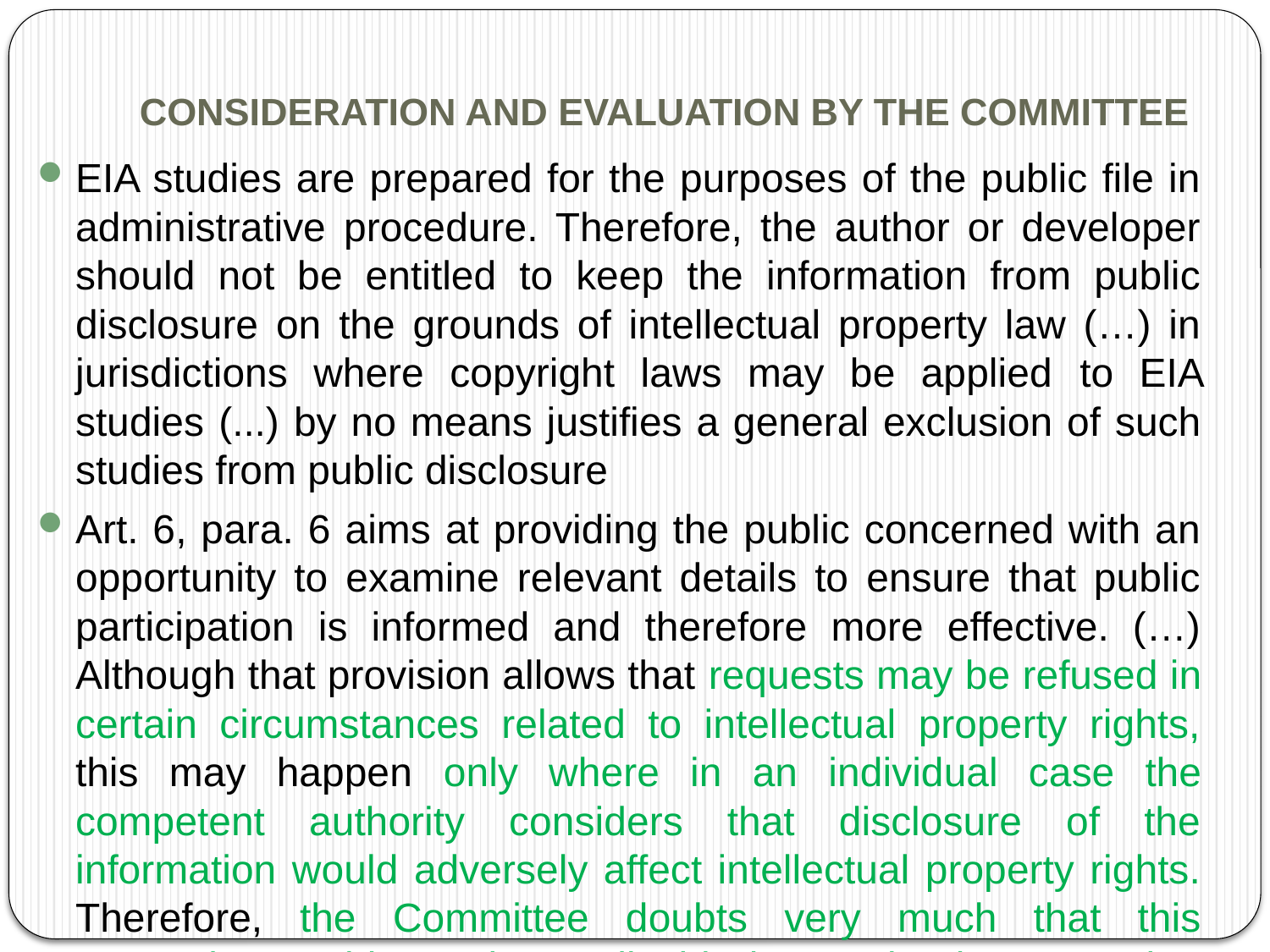

# CONSIDERATION AND EVALUATION BY THE COMMITTEE
EIA studies are prepared for the purposes of the public file in administrative procedure. Therefore, the author or developer should not be entitled to keep the information from public disclosure on the grounds of intellectual property law (…) in jurisdictions where copyright laws may be applied to EIA studies (...) by no means justifies a general exclusion of such studies from public disclosure
Art. 6, para. 6 aims at providing the public concerned with an opportunity to examine relevant details to ensure that public participation is informed and therefore more effective. (…) Although that provision allows that requests may be refused in certain circumstances related to intellectual property rights, this may happen only where in an individual case the competent authority considers that disclosure of the information would adversely affect intellectual property rights. Therefore, the Committee doubts very much that this exemption could ever be applicable in practice in connection with EIA documentation.